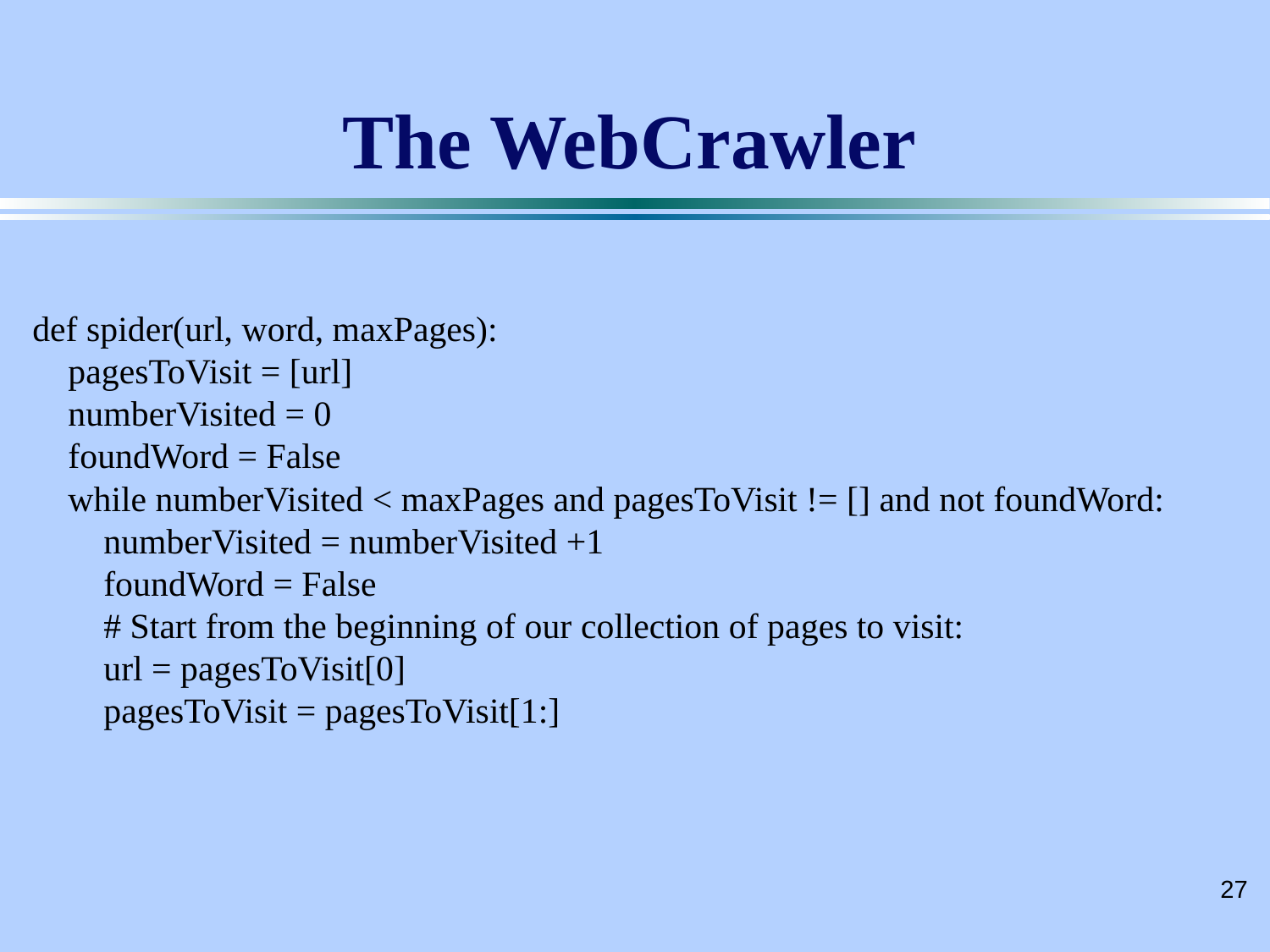

# The WebCrawler
def spider(url, word, maxPages):
    pagesToVisit = [url]
    numberVisited = 0
    foundWord = False
    while numberVisited < maxPages and pagesToVisit != [] and not foundWord:
        numberVisited = numberVisited +1
        foundWord = False
        # Start from the beginning of our collection of pages to visit:
        url = pagesToVisit[0]
        pagesToVisit = pagesToVisit[1:]